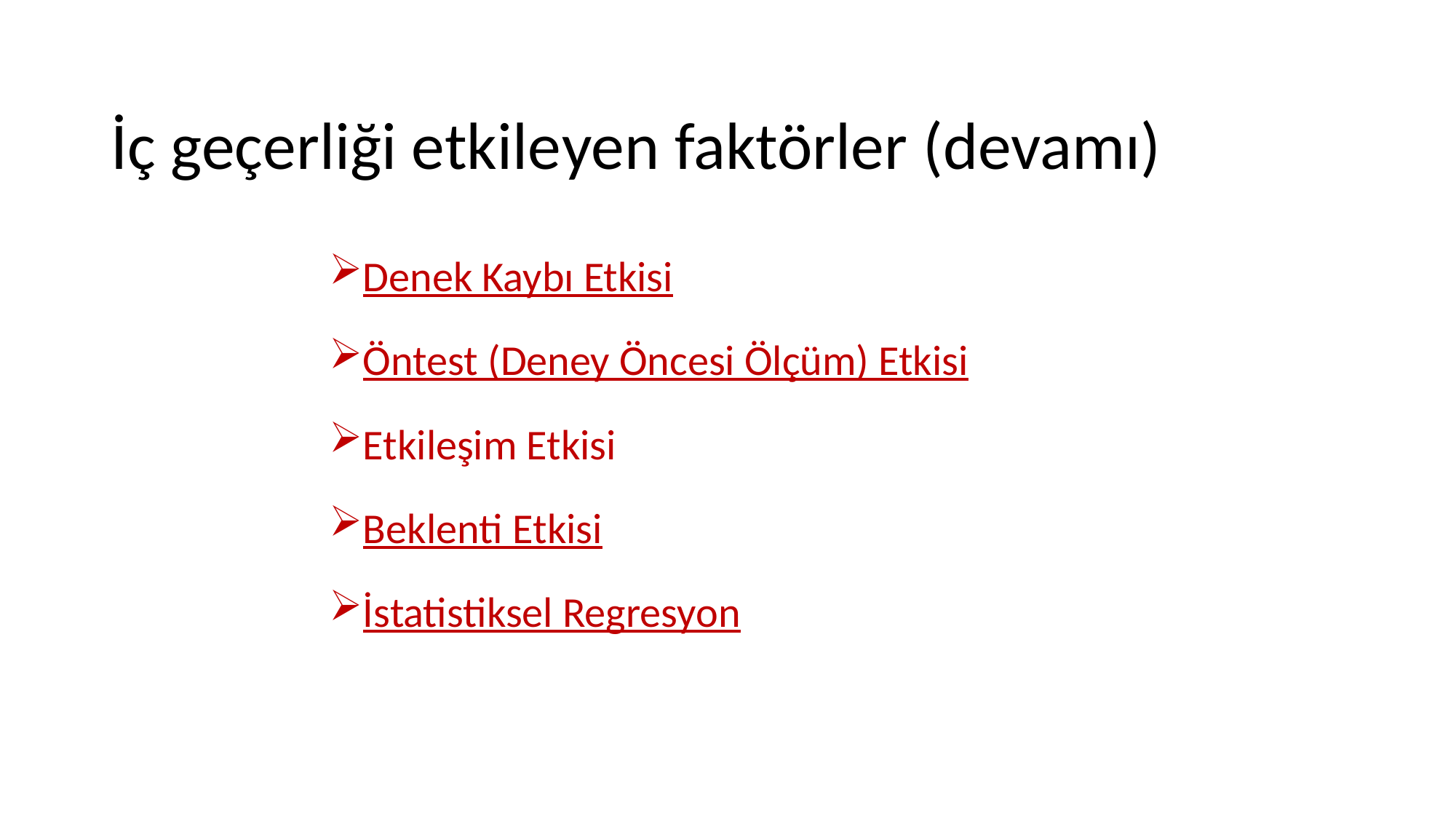

# İç geçerliği etkileyen faktörler (devamı)
Denek Kaybı Etkisi
Öntest (Deney Öncesi Ölçüm) Etkisi
Etkileşim Etkisi
Beklenti Etkisi
İstatistiksel Regresyon